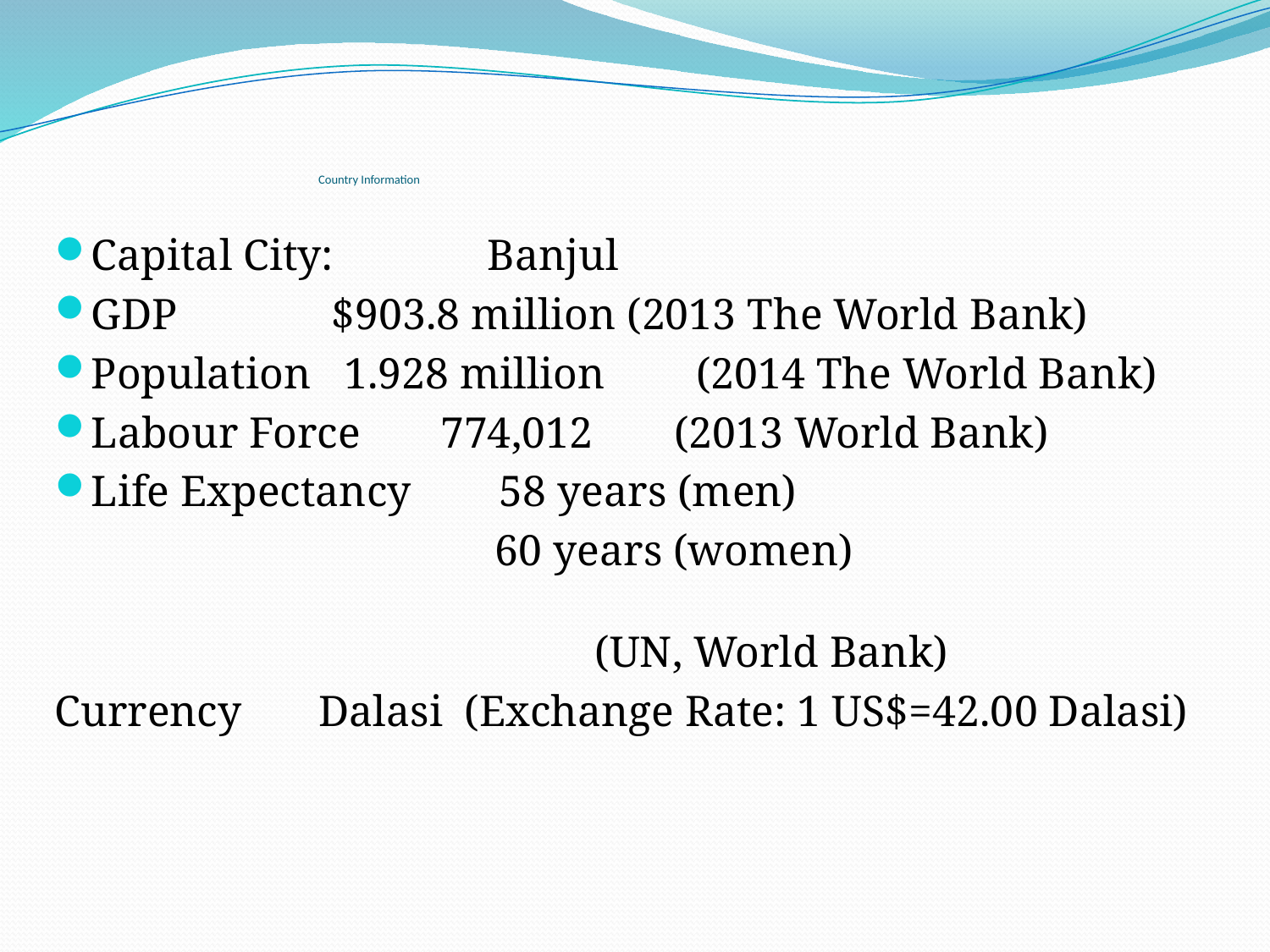

# Country Information
Capital City:              Banjul
GDP              $903.8 million (2013 The World Bank)
Population   1.928 million	  (2014 The World Bank)
Labour Force	774,012		(2013 World Bank)
Life Expectancy        58 years (men)
                                        60 years (women)                                                                                                                                    	                                              (UN, World Bank)
Currency       Dalasi  (Exchange Rate: 1 US$=42.00 Dalasi)